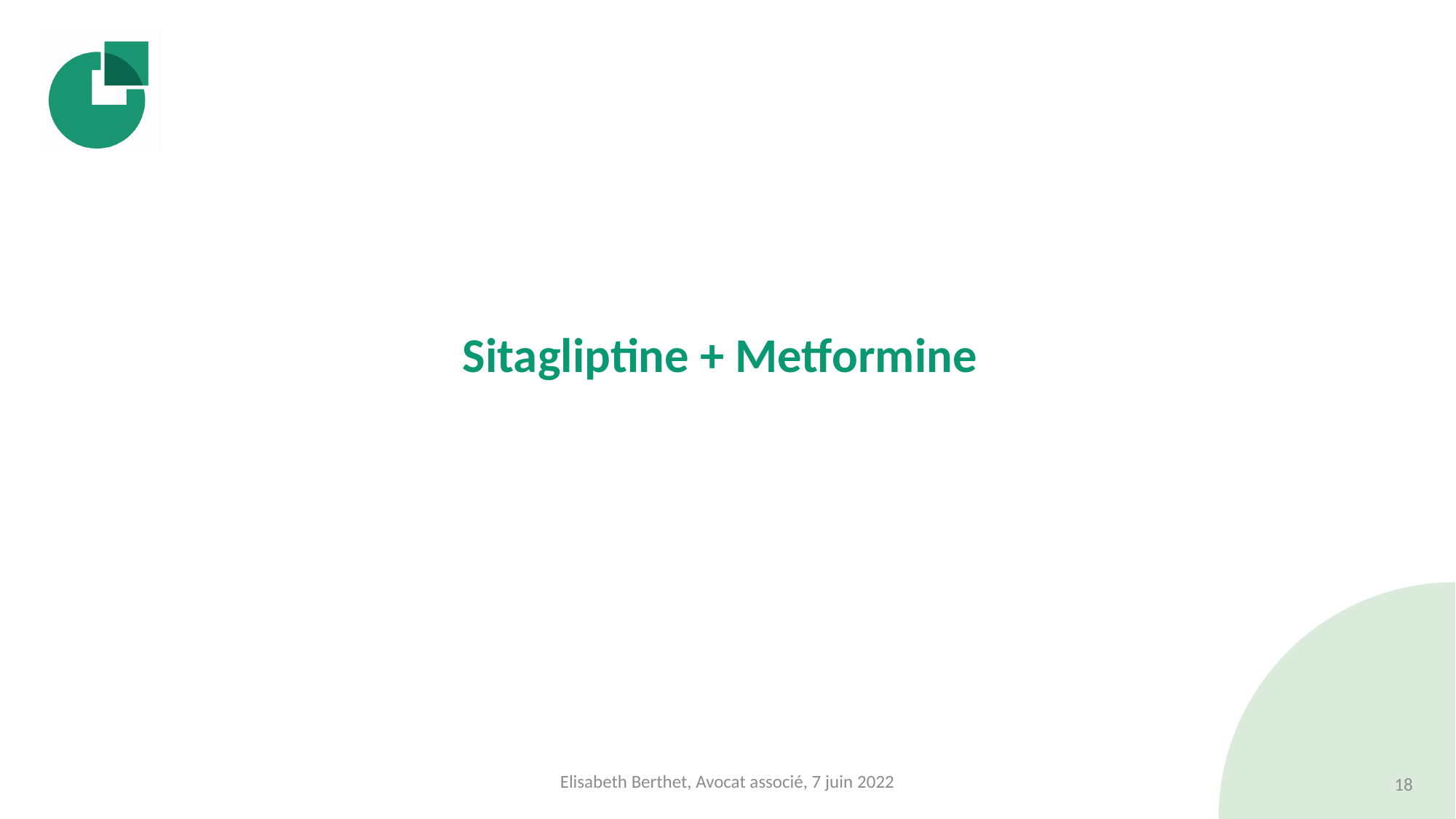

#

Sitagliptine + Metformine
Elisabeth Berthet, Avocat associé, 7 juin 2022
18